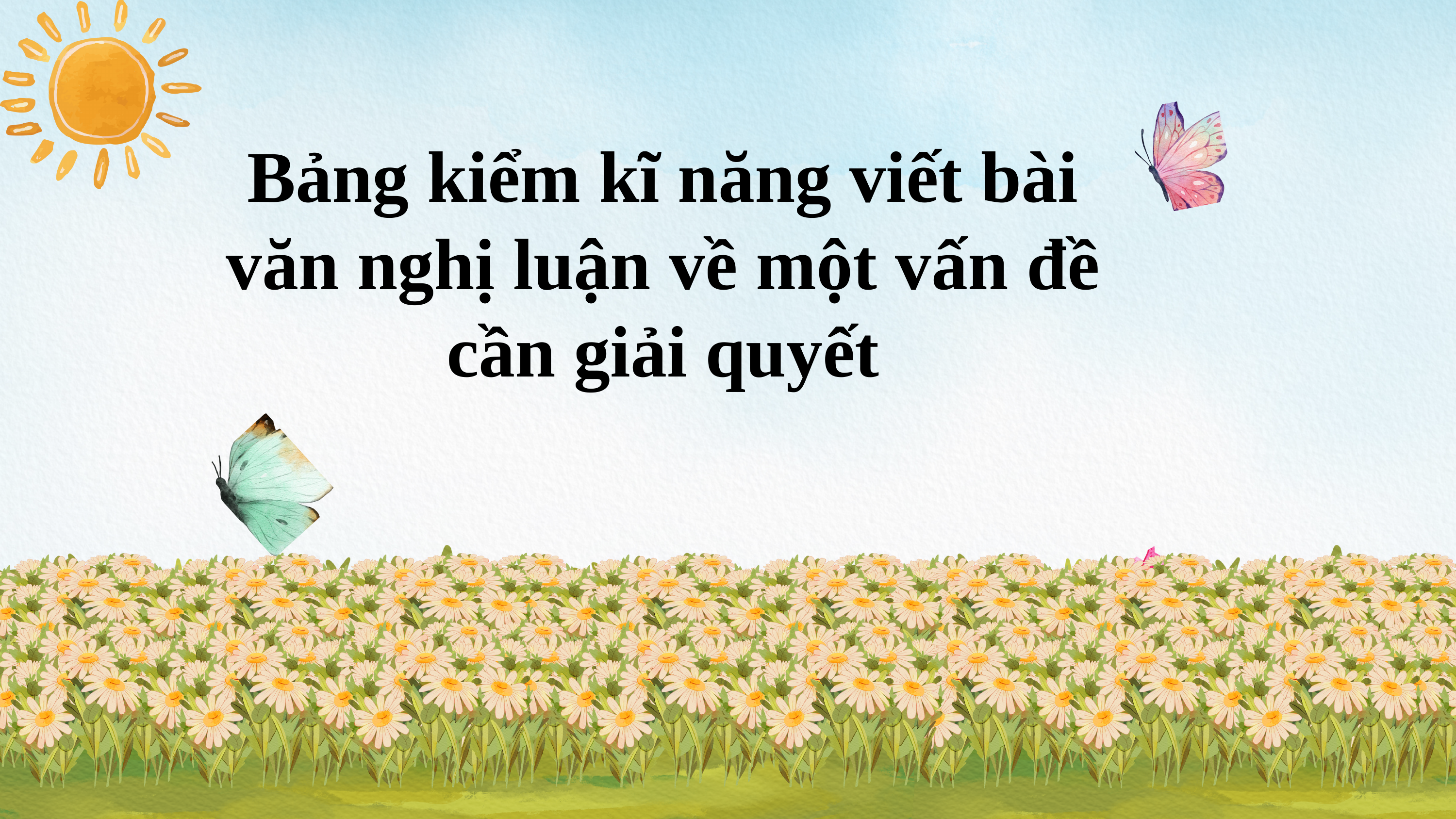

Bảng kiểm kĩ năng viết bài văn nghị luận về một vấn đề cần giải quyết